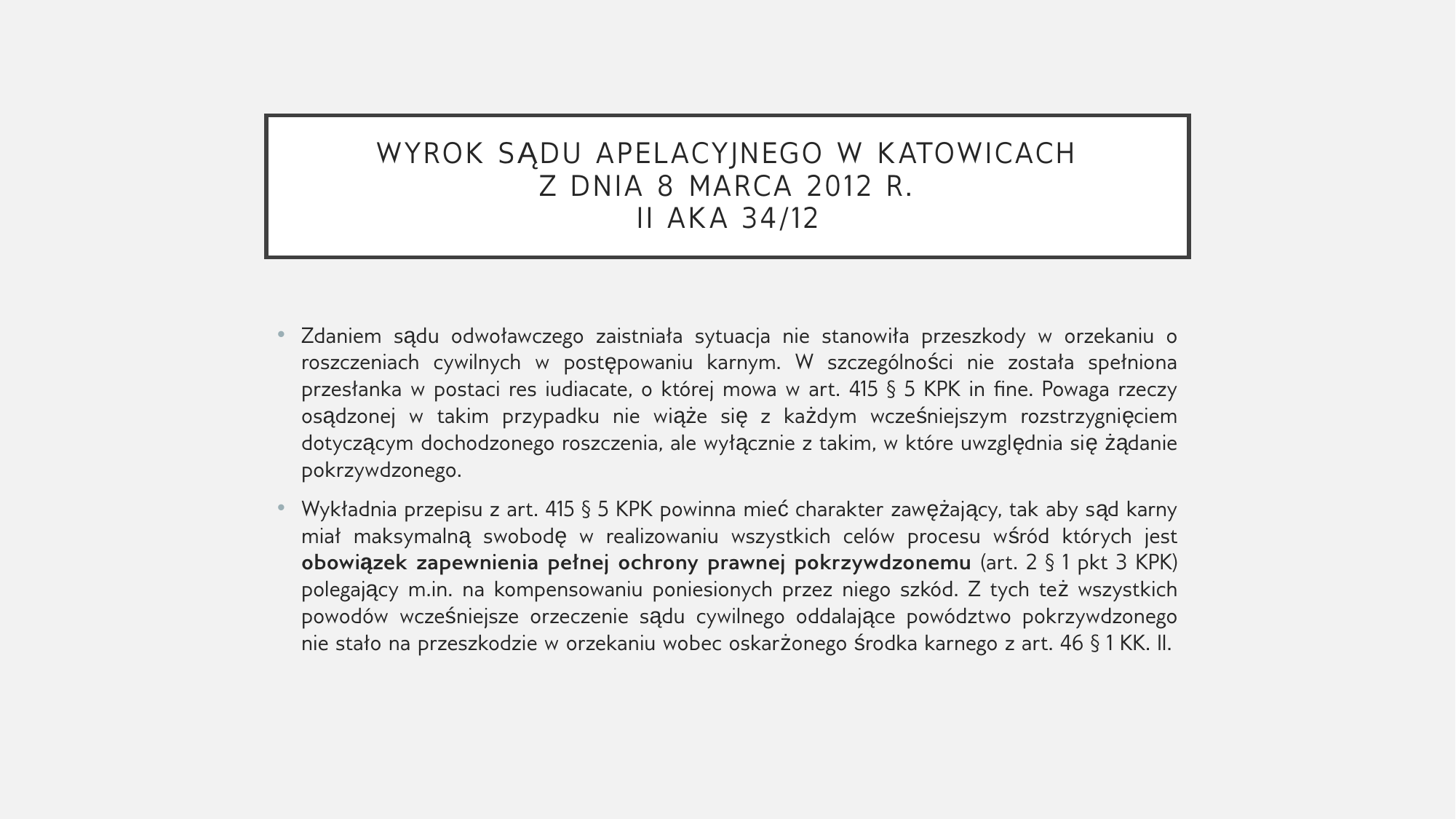

# Wyrok Sądu Apelacyjnego w Katowicach z dnia 8 marca 2012 r. II AKa 34/12
Zdaniem sądu odwoławczego zaistniała sytuacja nie stanowiła przeszkody w orzekaniu o roszczeniach cywilnych w postępowaniu karnym. W szczególności nie została spełniona przesłanka w postaci res iudiacate, o której mowa w art. 415 § 5 KPK in fine. Powaga rzeczy osądzonej w takim przypadku nie wiąże się z każdym wcześniejszym rozstrzygnięciem dotyczącym dochodzonego roszczenia, ale wyłącznie z takim, w które uwzględnia się żądanie pokrzywdzonego.
Wykładnia przepisu z art. 415 § 5 KPK powinna mieć charakter zawężający, tak aby sąd karny miał maksymalną swobodę w realizowaniu wszystkich celów procesu wśród których jest obowiązek zapewnienia pełnej ochrony prawnej pokrzywdzonemu (art. 2 § 1 pkt 3 KPK) polegający m.in. na kompensowaniu poniesionych przez niego szkód. Z tych też wszystkich powodów wcześniejsze orzeczenie sądu cywilnego oddalające powództwo pokrzywdzonego nie stało na przeszkodzie w orzekaniu wobec oskarżonego środka karnego z art. 46 § 1 KK. II.